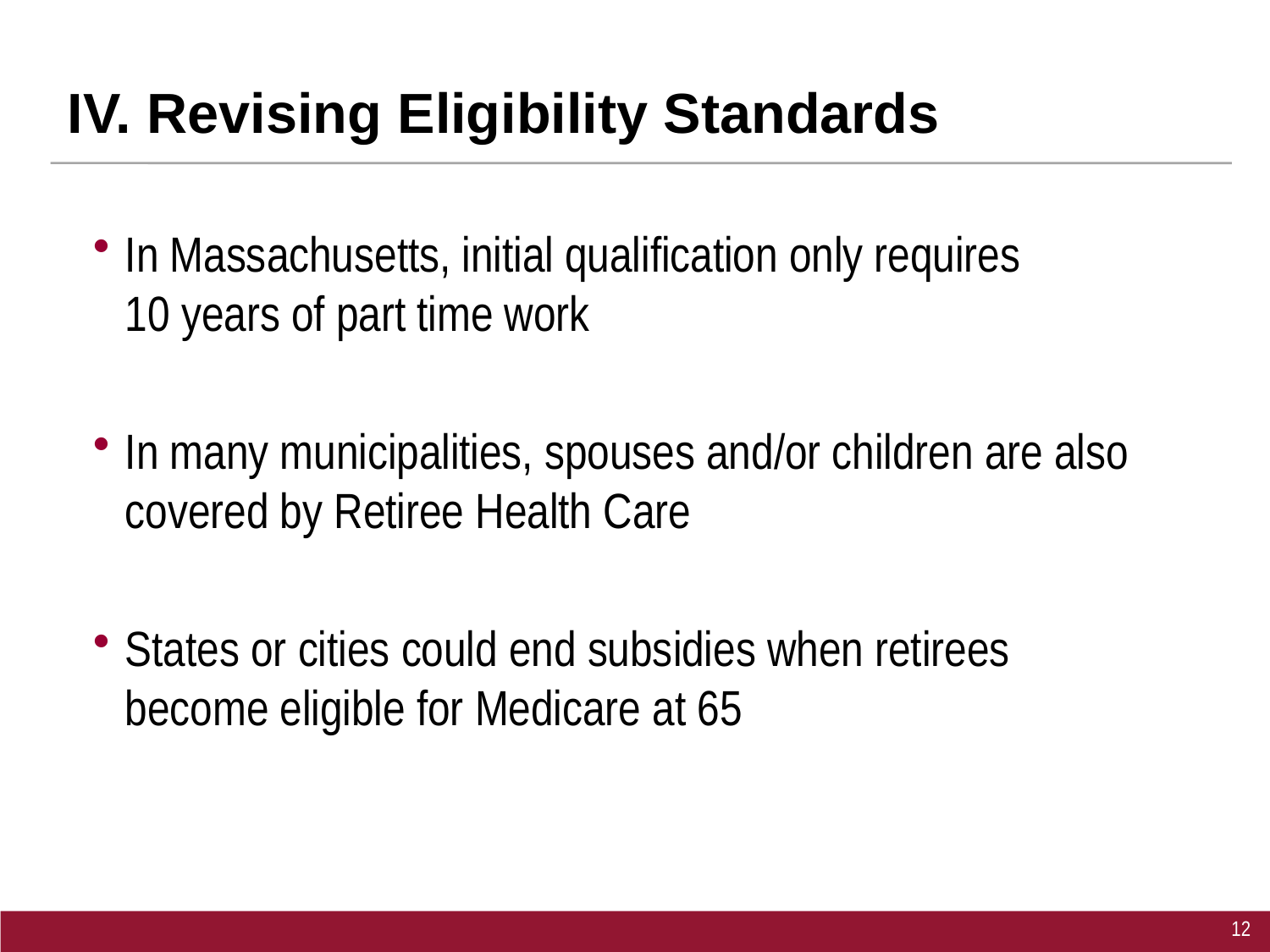

# IV. Revising Eligibility Standards
In Massachusetts, initial qualification only requires
10 years of part time work

In many municipalities, spouses and/or children are also covered by Retiree Health Care

States or cities could end subsidies when retirees become eligible for Medicare at 65
12